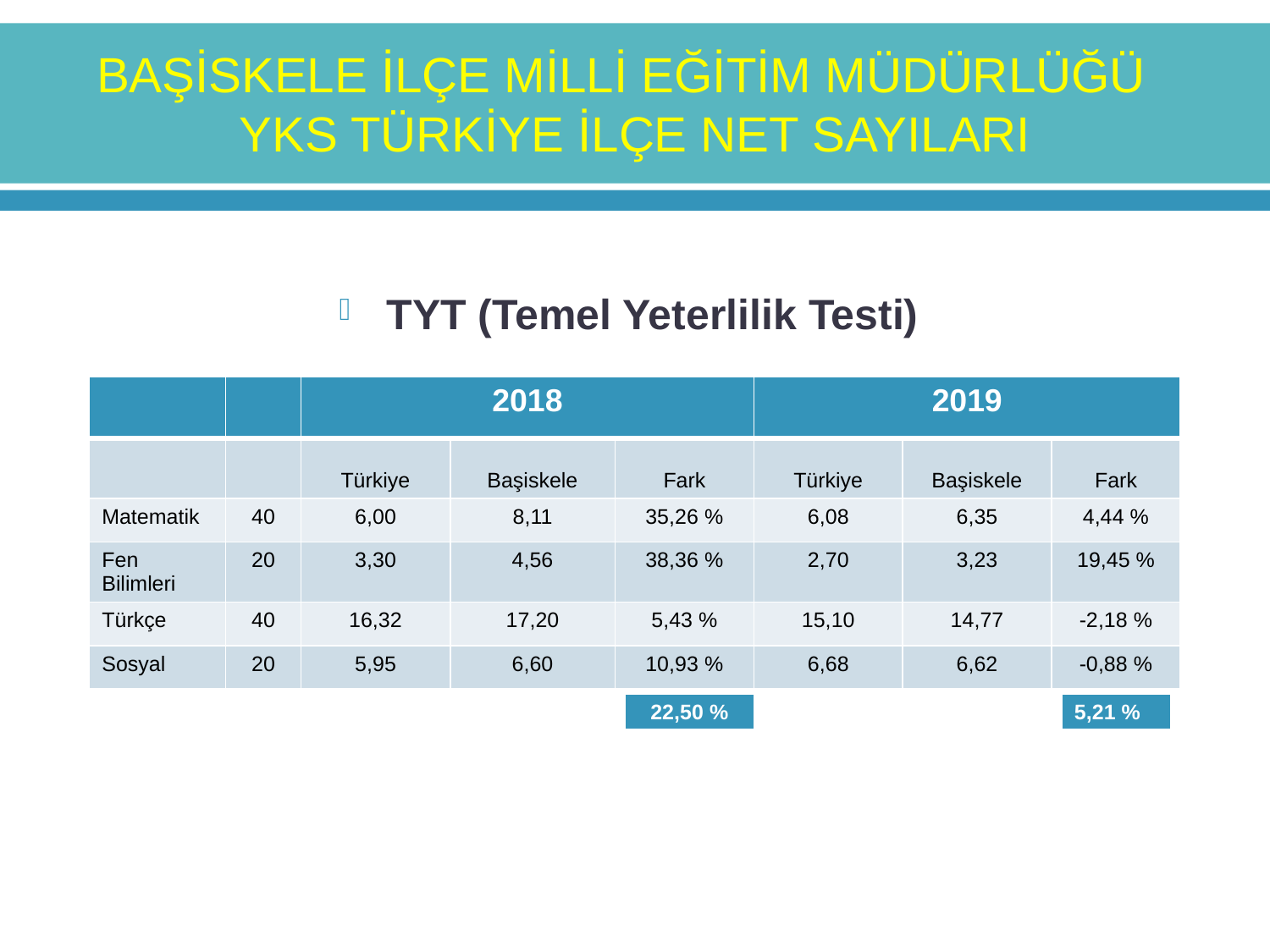

# BAŞİSKELE İLÇE MİLLİ EĞİTİM MÜDÜRLÜĞÜ YKS TÜRKİYE İLÇE NET SAYILARI

TYT (Temel Yeterlilik Testi)

|  |  | 2018 |  |  | 2019 |  |  |
| --- | --- | --- | --- | --- | --- | --- | --- |
|  |  | Türkiye | Başiskele | Fark | Türkiye | Başiskele | Fark |
| Matematik | 40 | 6,00 | 8,11 | 35,26 % | 6,08 | 6,35 | 4,44 % |
| Fen Bilimleri | 20 | 3,30 | 4,56 | 38,36 % | 2,70 | 3,23 | 19,45 % |
| Türkçe | 40 | 16,32 | 17,20 | 5,43 % | 15,10 | 14,77 | -2,18 % |
| Sosyal | 20 | 5,95 | 6,60 | 10,93 % | 6,68 | 6,62 | -0,88 % |
| 22,50 % |
| --- |
| 5,21 % |
| --- |